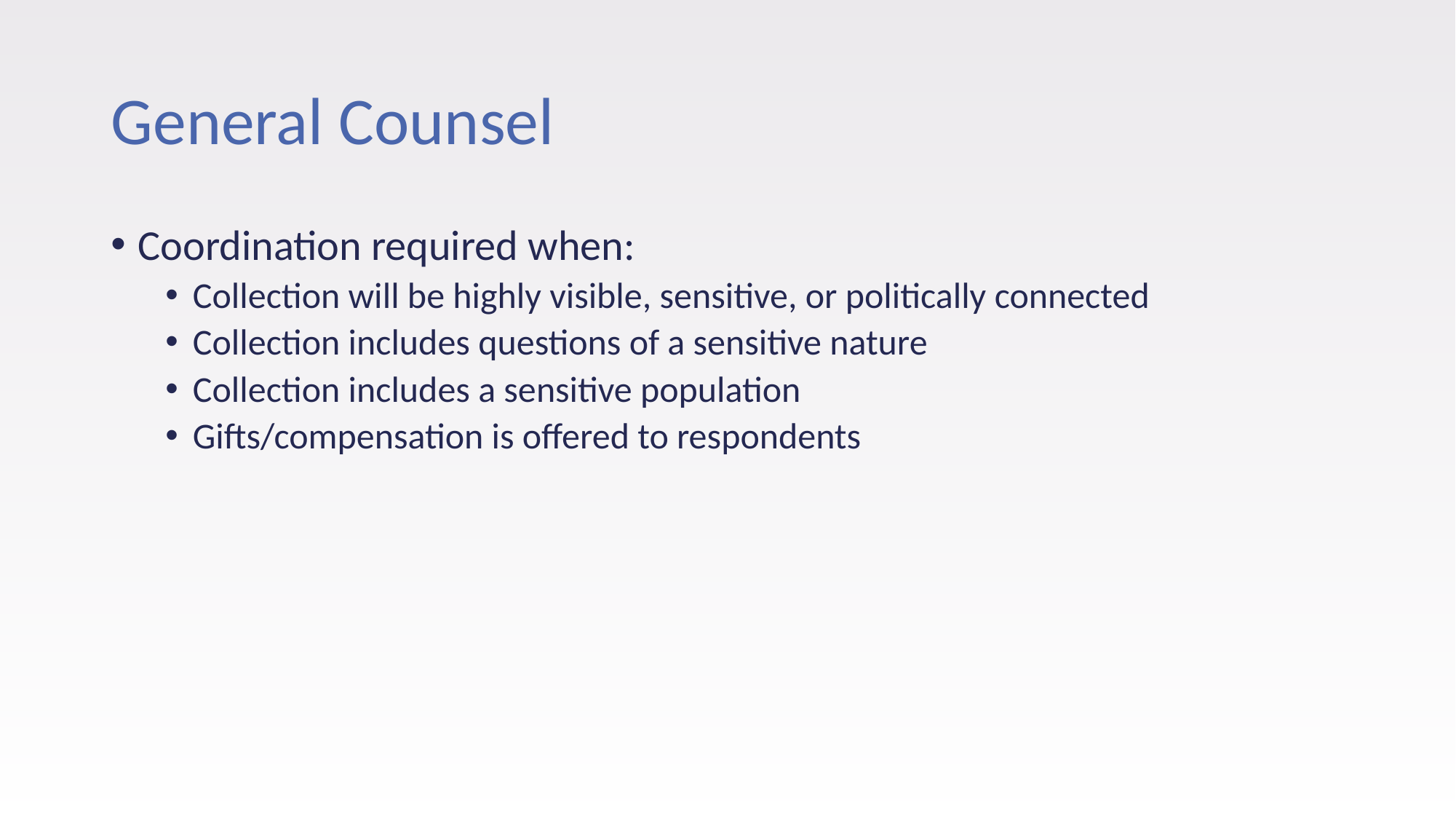

# General Counsel
Coordination required when:
Collection will be highly visible, sensitive, or politically connected
Collection includes questions of a sensitive nature
Collection includes a sensitive population
Gifts/compensation is offered to respondents